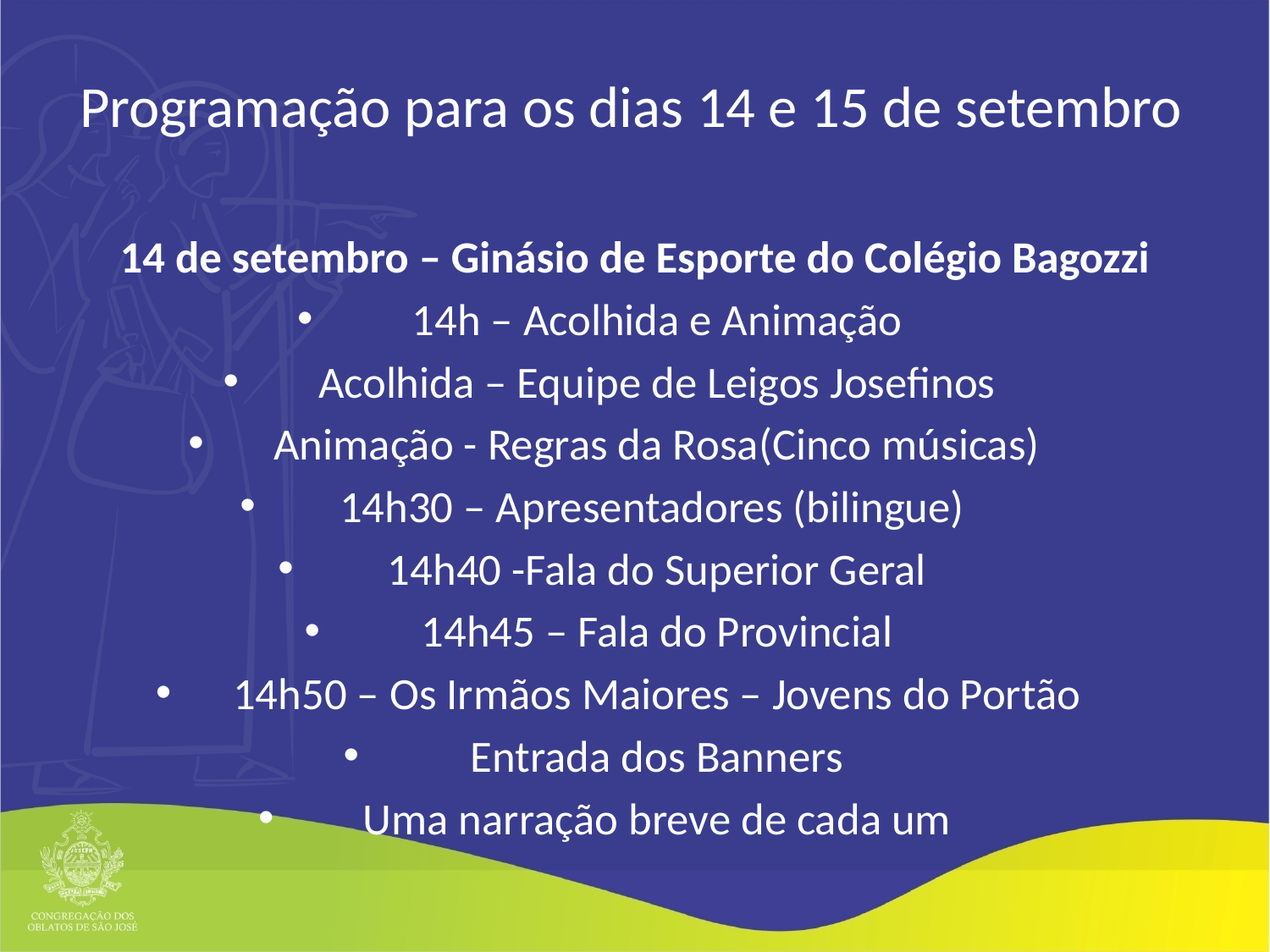

# Programação para os dias 14 e 15 de setembro
14 de setembro – Ginásio de Esporte do Colégio Bagozzi
14h – Acolhida e Animação
Acolhida – Equipe de Leigos Josefinos
Animação - Regras da Rosa(Cinco músicas)
14h30 – Apresentadores (bilingue)
14h40 -Fala do Superior Geral
14h45 – Fala do Provincial
14h50 – Os Irmãos Maiores – Jovens do Portão
Entrada dos Banners
Uma narração breve de cada um